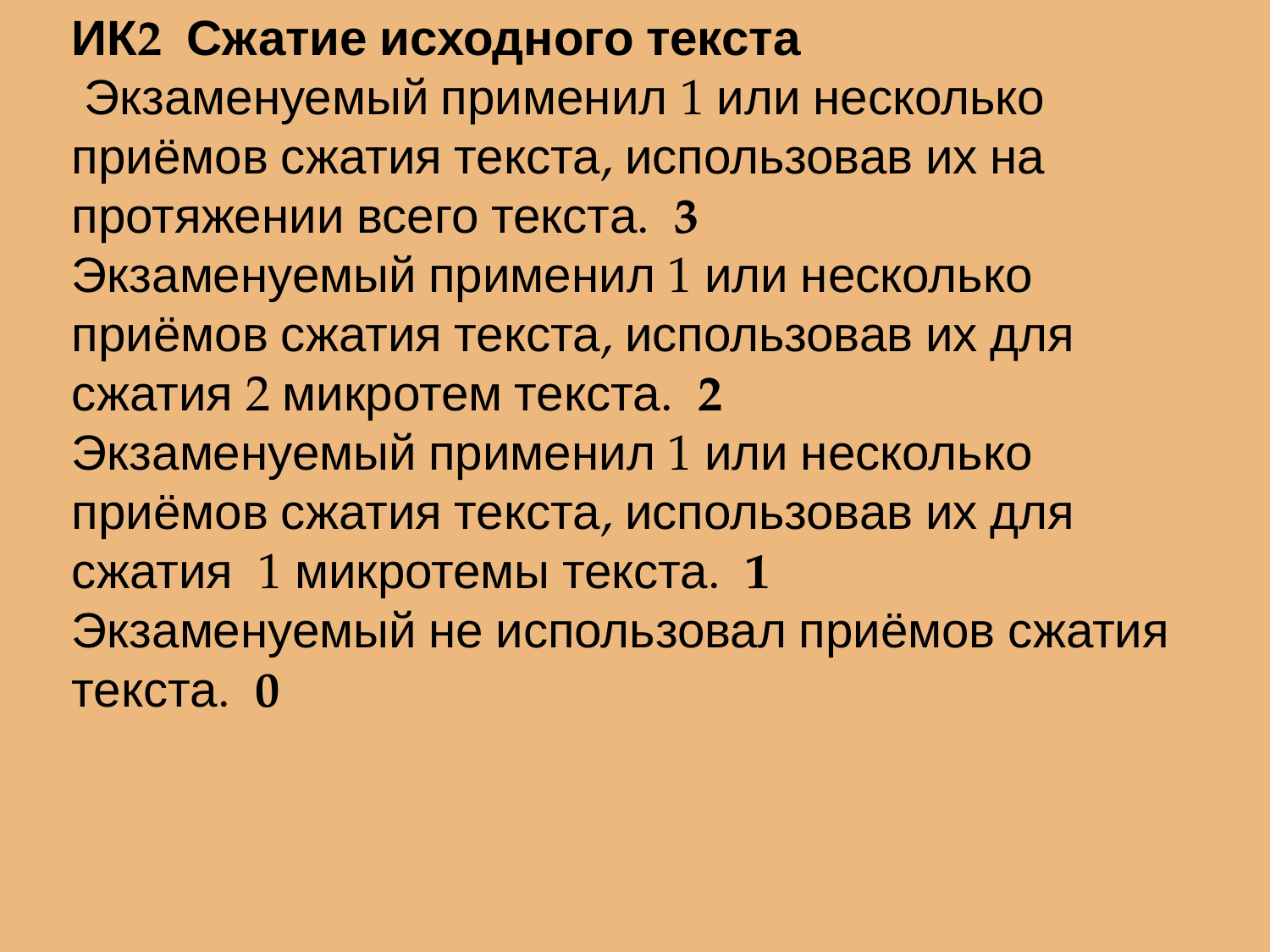

ИК2  Сжатие исходного текста
 Экзаменуемый применил 1 или несколько приёмов сжатия текста, использовав их на протяжении всего текста.  3
Экзаменуемый применил 1 или несколько приёмов сжатия текста, использовав их для сжатия 2 микротем текста.  2
Экзаменуемый применил 1 или несколько приёмов сжатия текста, использовав их для сжатия  1 микротемы текста.  1
Экзаменуемый не использовал приёмов сжатия текста.  0